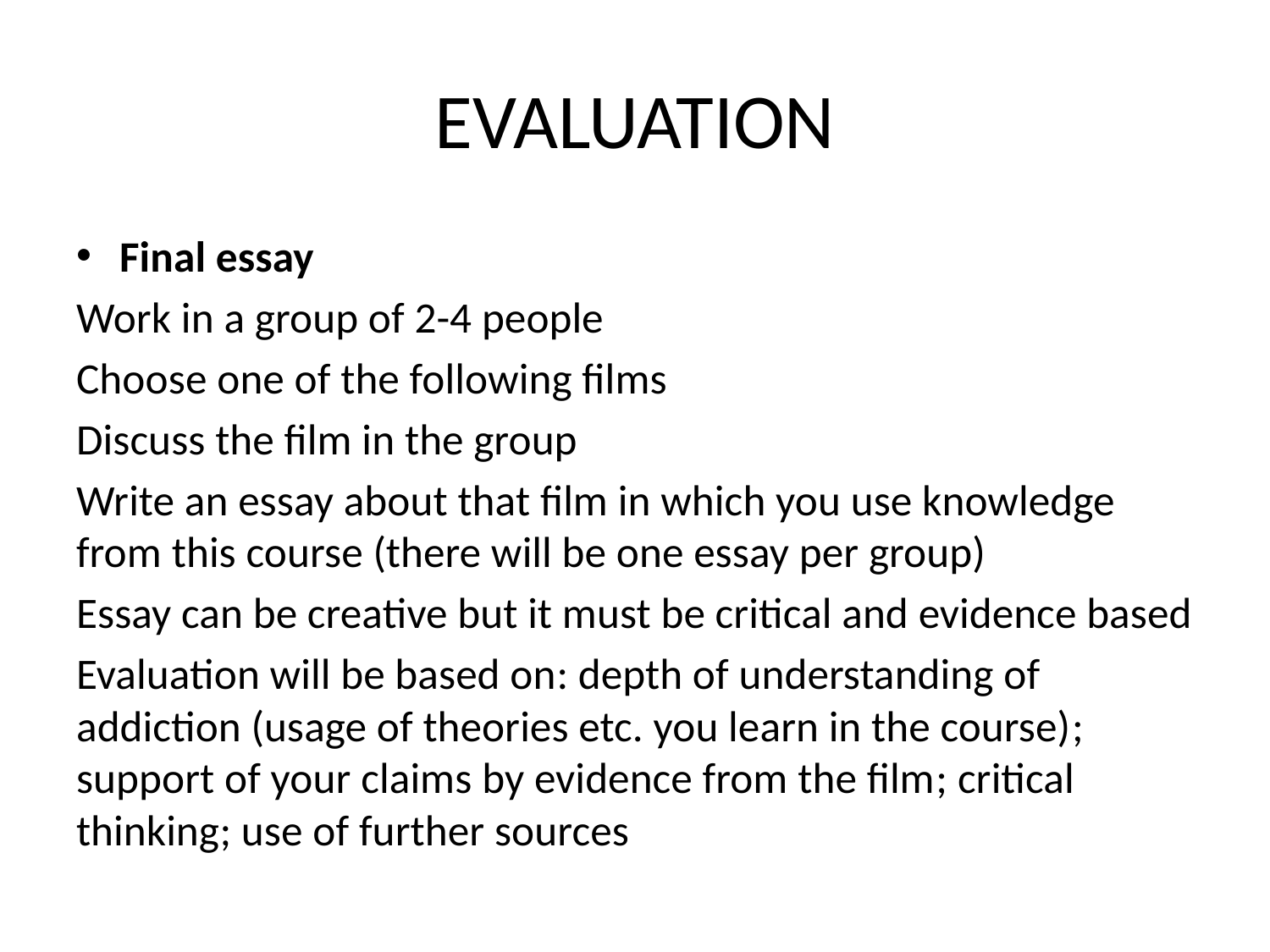

# EVALUATION
Final essay
Work in a group of 2-4 people
Choose one of the following films
Discuss the film in the group
Write an essay about that film in which you use knowledge from this course (there will be one essay per group)
Essay can be creative but it must be critical and evidence based
Evaluation will be based on: depth of understanding of addiction (usage of theories etc. you learn in the course); support of your claims by evidence from the film; critical thinking; use of further sources